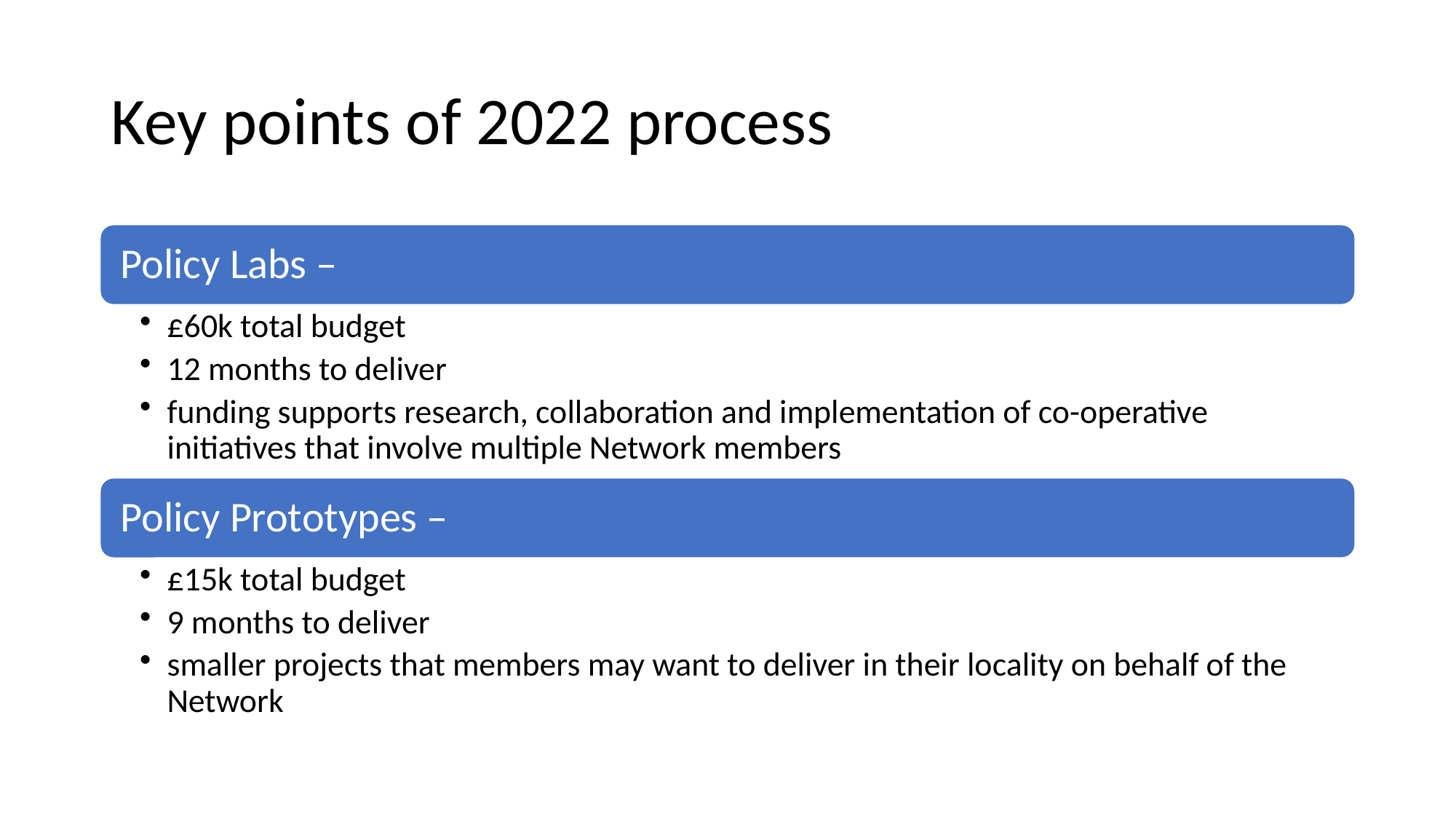

# Key points of 2022 process
Policy Labs –
£60k total budget
12 months to deliver
funding supports research, collaboration and implementation of co-operative initiatives that involve multiple Network members
Policy Prototypes –
£15k total budget
9 months to deliver
smaller projects that members may want to deliver in their locality on behalf of the Network